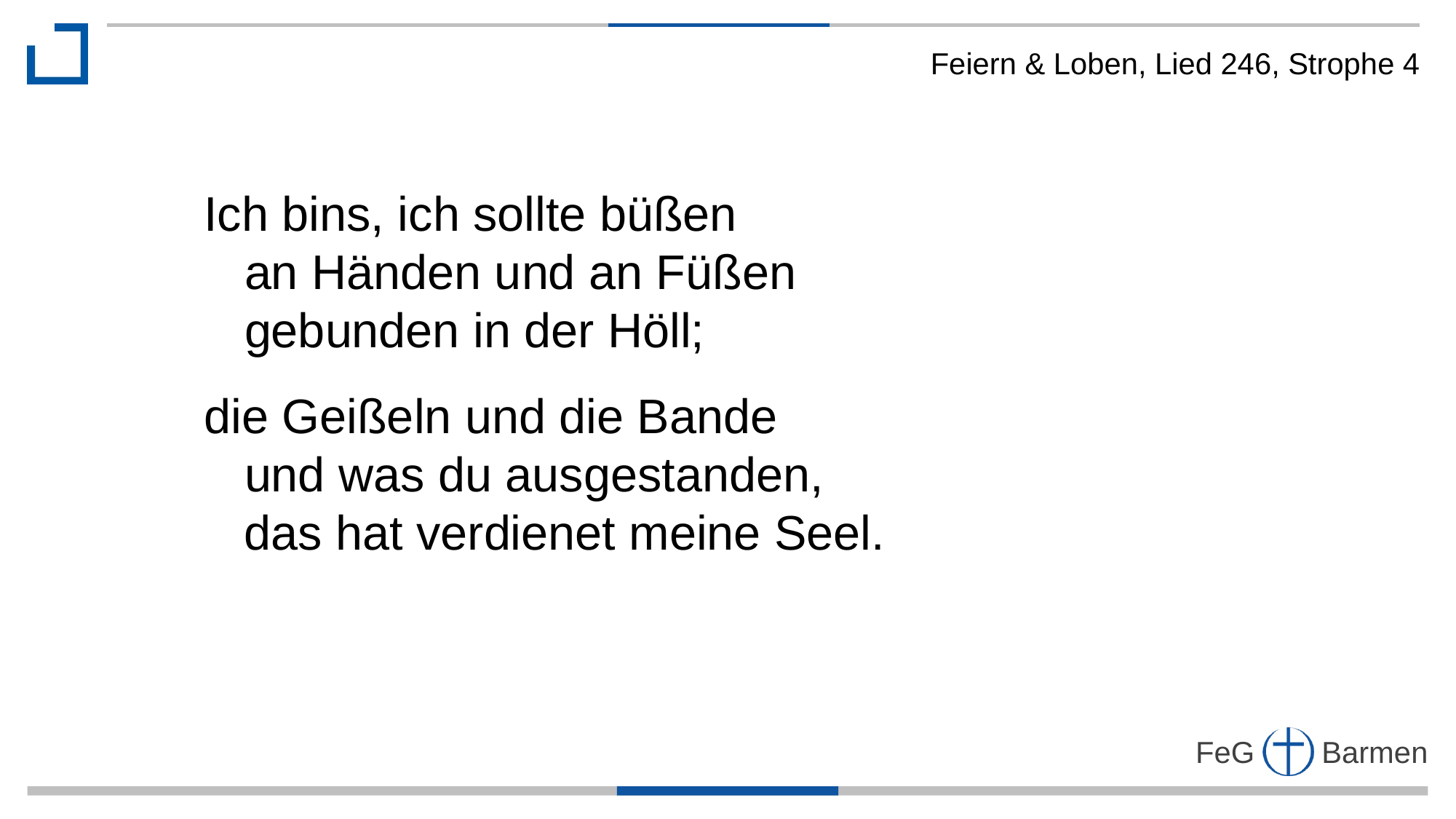

Feiern & Loben, Lied 246, Strophe 4
Ich bins, ich sollte büßen
   an Händen und an Füßen
   gebunden in der Höll;
die Geißeln und die Bande
   und was du ausgestanden,
   das hat verdienet meine Seel.